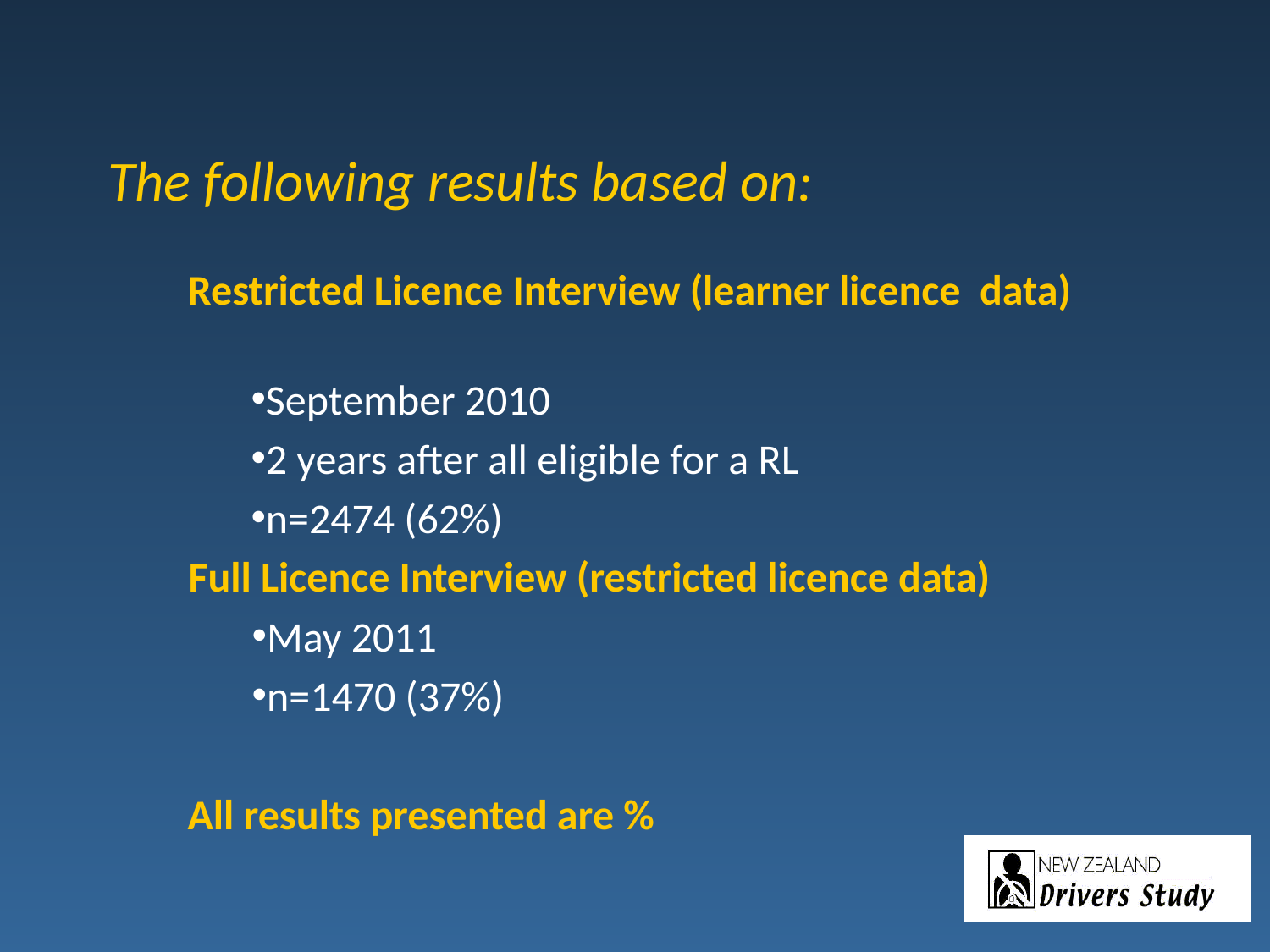

# The following results based on:
Restricted Licence Interview (learner licence  data)
September 2010
2 years after all eligible for a RL
n=2474 (62%)
Full Licence Interview (restricted licence data)
May 2011
n=1470 (37%)

All results presented are %